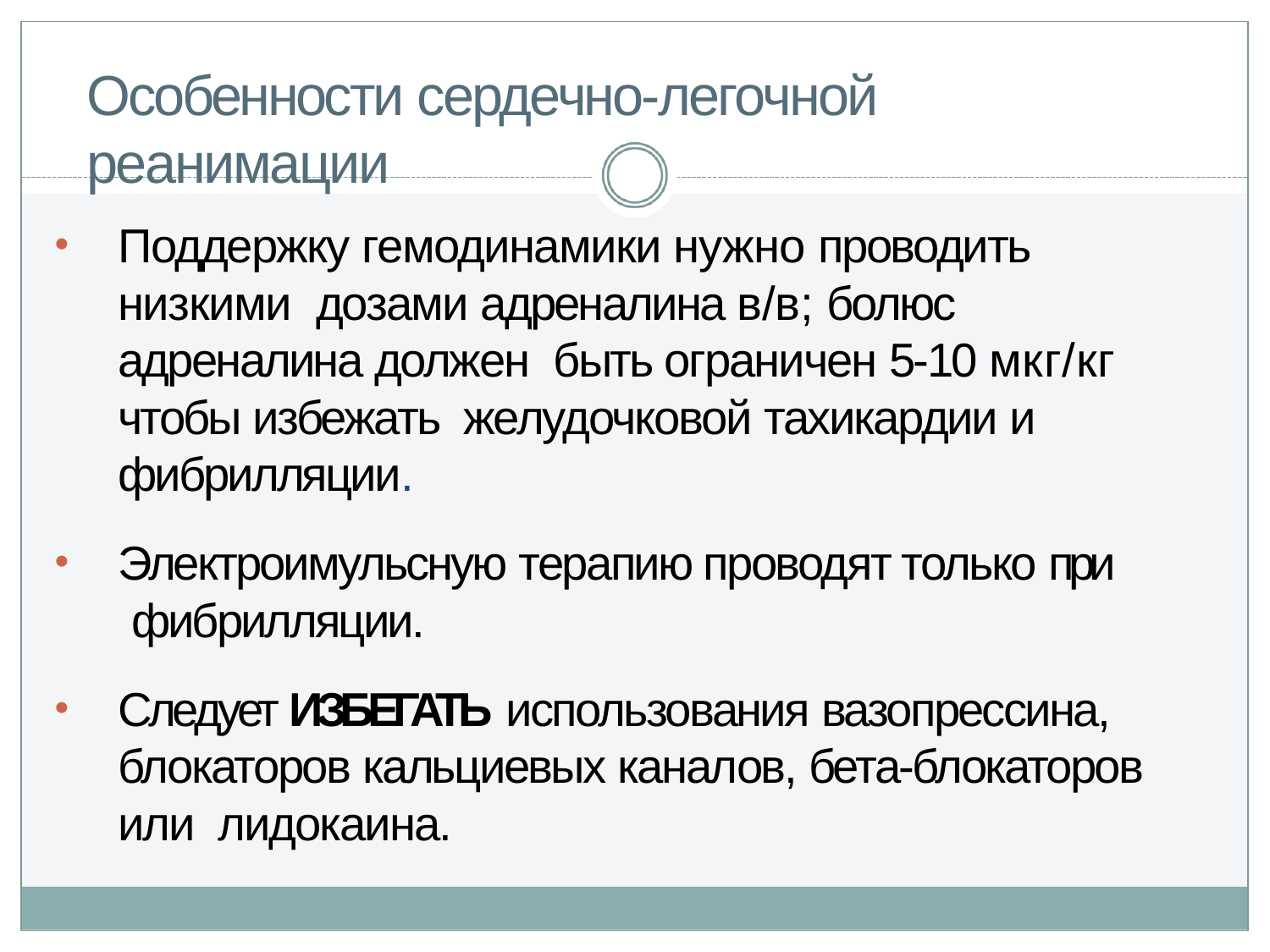

# Особенности сердечно-легочной реанимации

Поддержку гемодинамики нужно проводить низкими  дозами адреналина в/в; болюс адреналина должен  быть ограничен 5-10 мкг/кг чтобы избежать  желудочковой тахикардии и фибрилляции.
Электроимульсную терапию проводят только при  фибрилляции.
Следует ИЗБЕГАТЬ использования вазопрессина,  блокаторов кальциевых каналов, бета-блокаторов или  лидокаина.